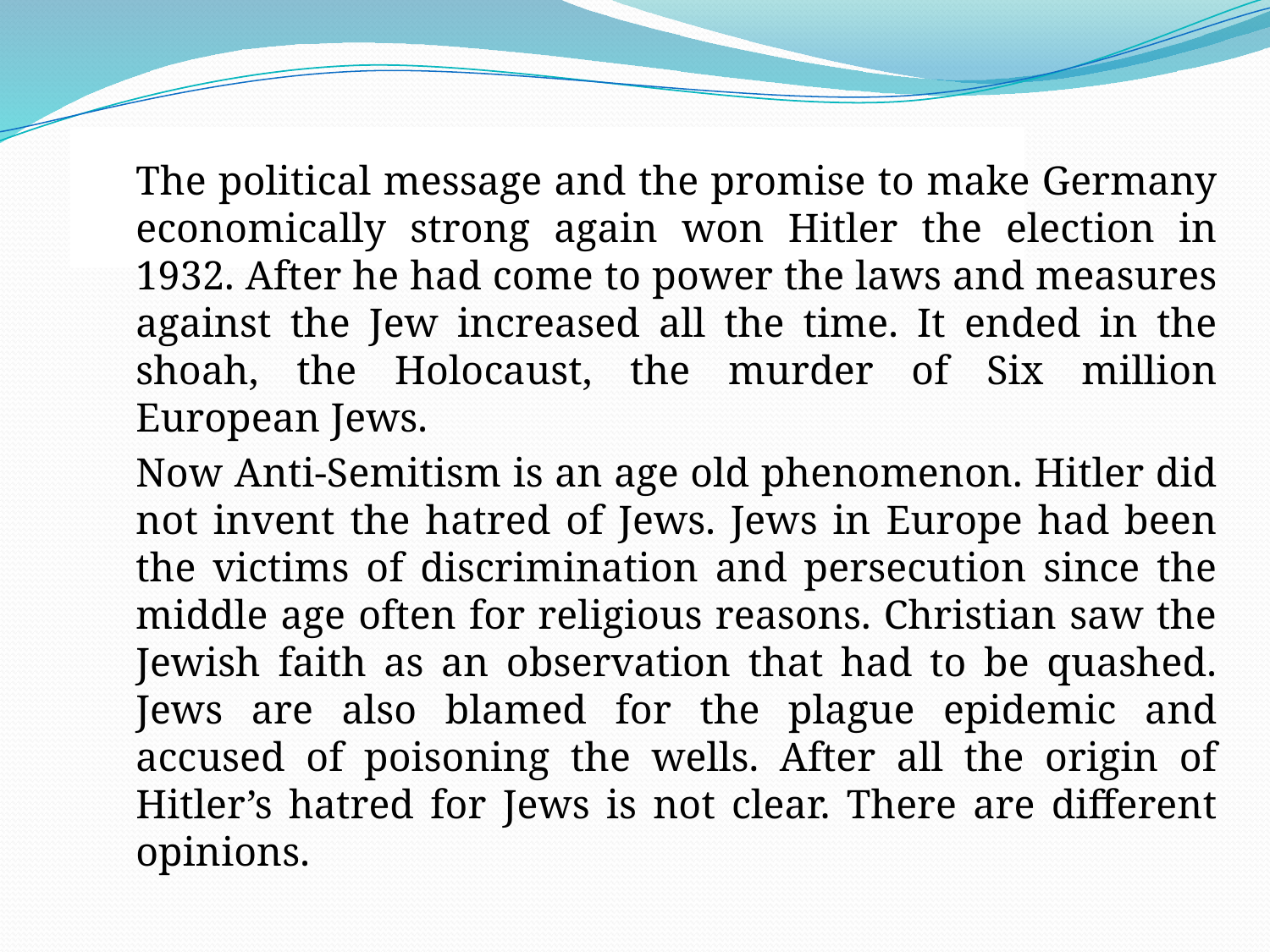

The political message and the promise to make Germany economically strong again won Hitler the election in 1932. After he had come to power the laws and measures against the Jew increased all the time. It ended in the shoah, the Holocaust, the murder of Six million European Jews.
		Now Anti-Semitism is an age old phenomenon. Hitler did not invent the hatred of Jews. Jews in Europe had been the victims of discrimination and persecution since the middle age often for religious reasons. Christian saw the Jewish faith as an observation that had to be quashed. Jews are also blamed for the plague epidemic and accused of poisoning the wells. After all the origin of Hitler’s hatred for Jews is not clear. There are different opinions.